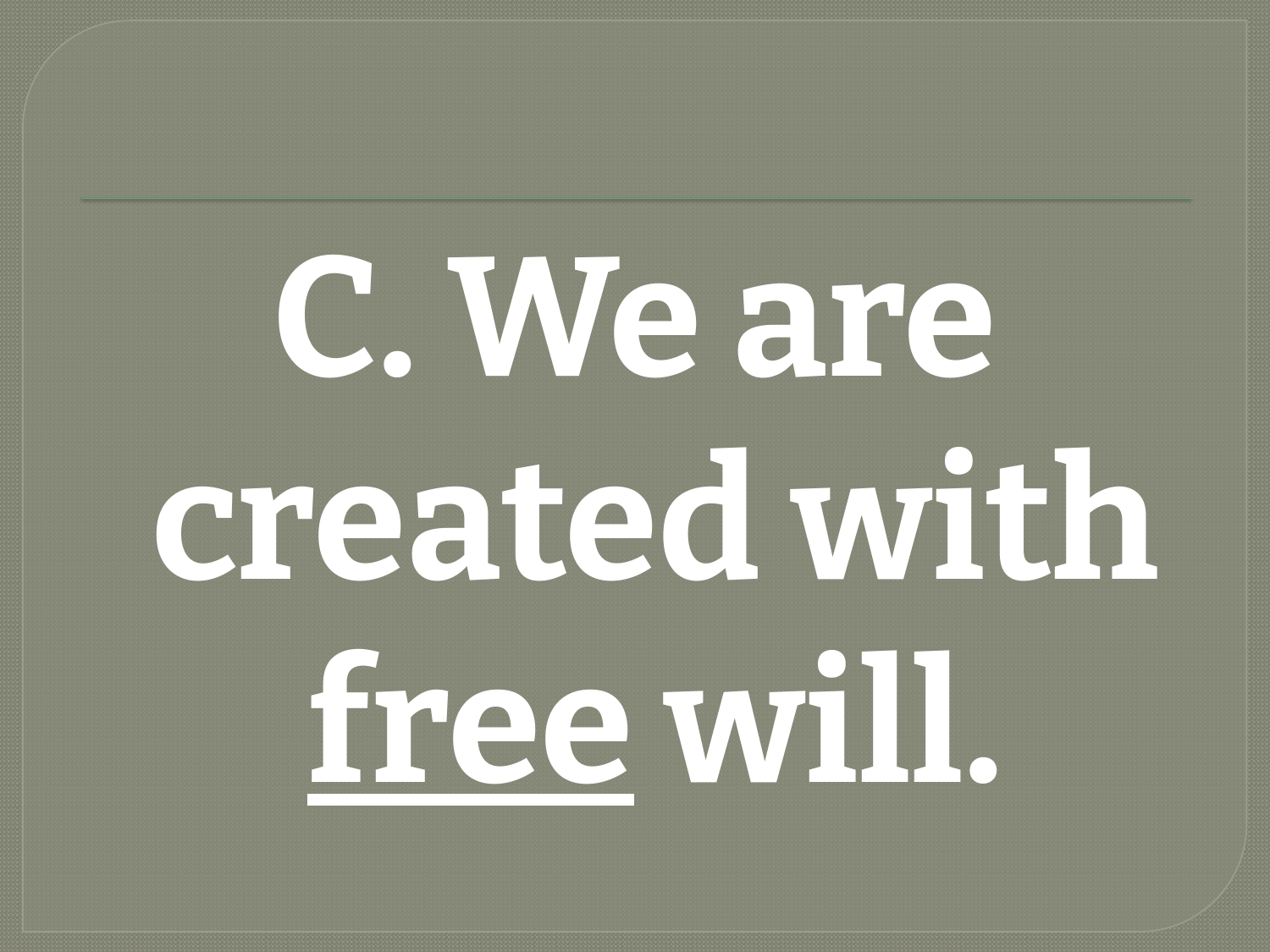

#
C. We are created with free will.